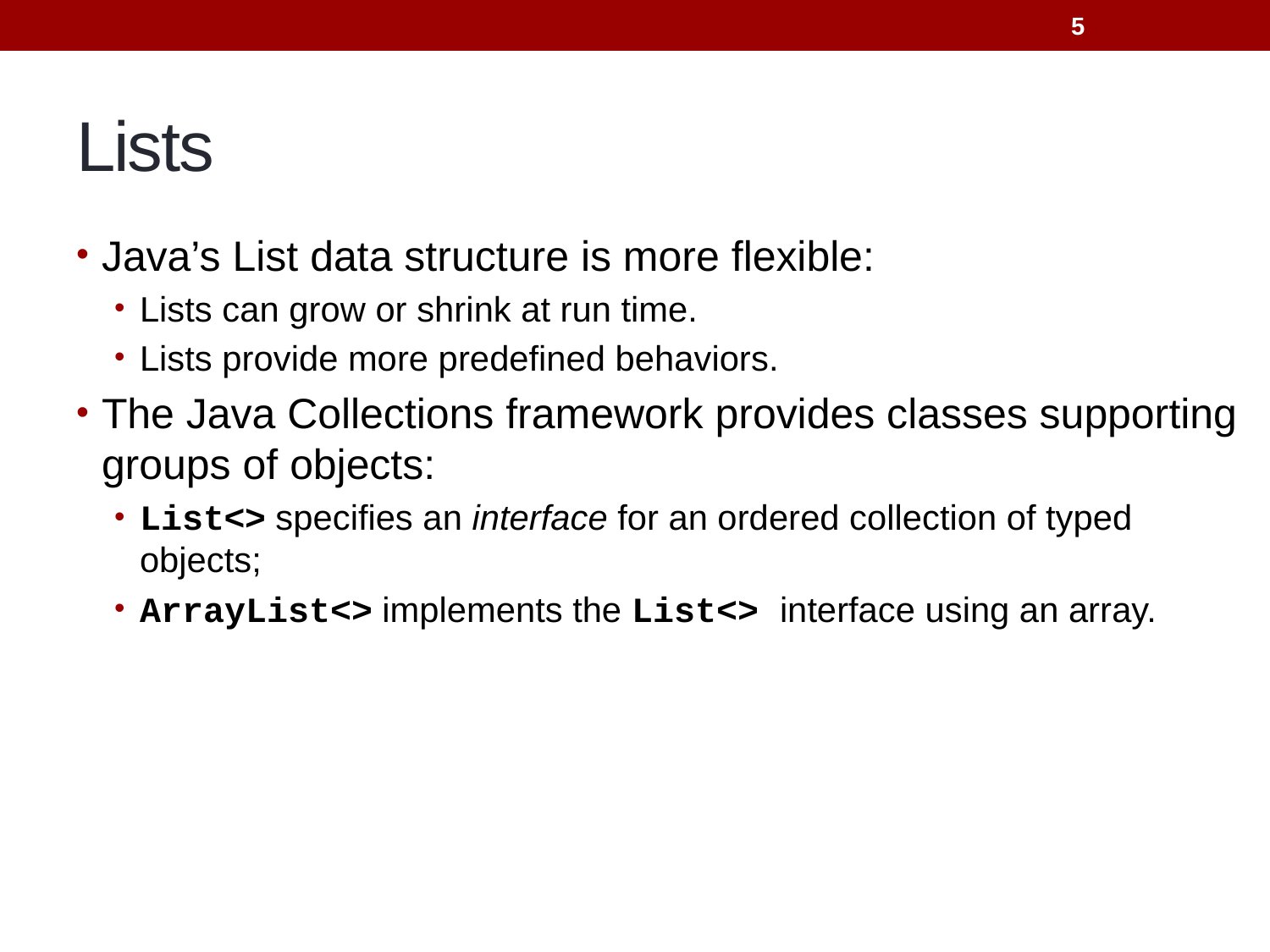

5
# Lists
Java’s List data structure is more flexible:
Lists can grow or shrink at run time.
Lists provide more predefined behaviors.
The Java Collections framework provides classes supporting groups of objects:
List<> specifies an interface for an ordered collection of typed objects;
ArrayList<> implements the List<> interface using an array.